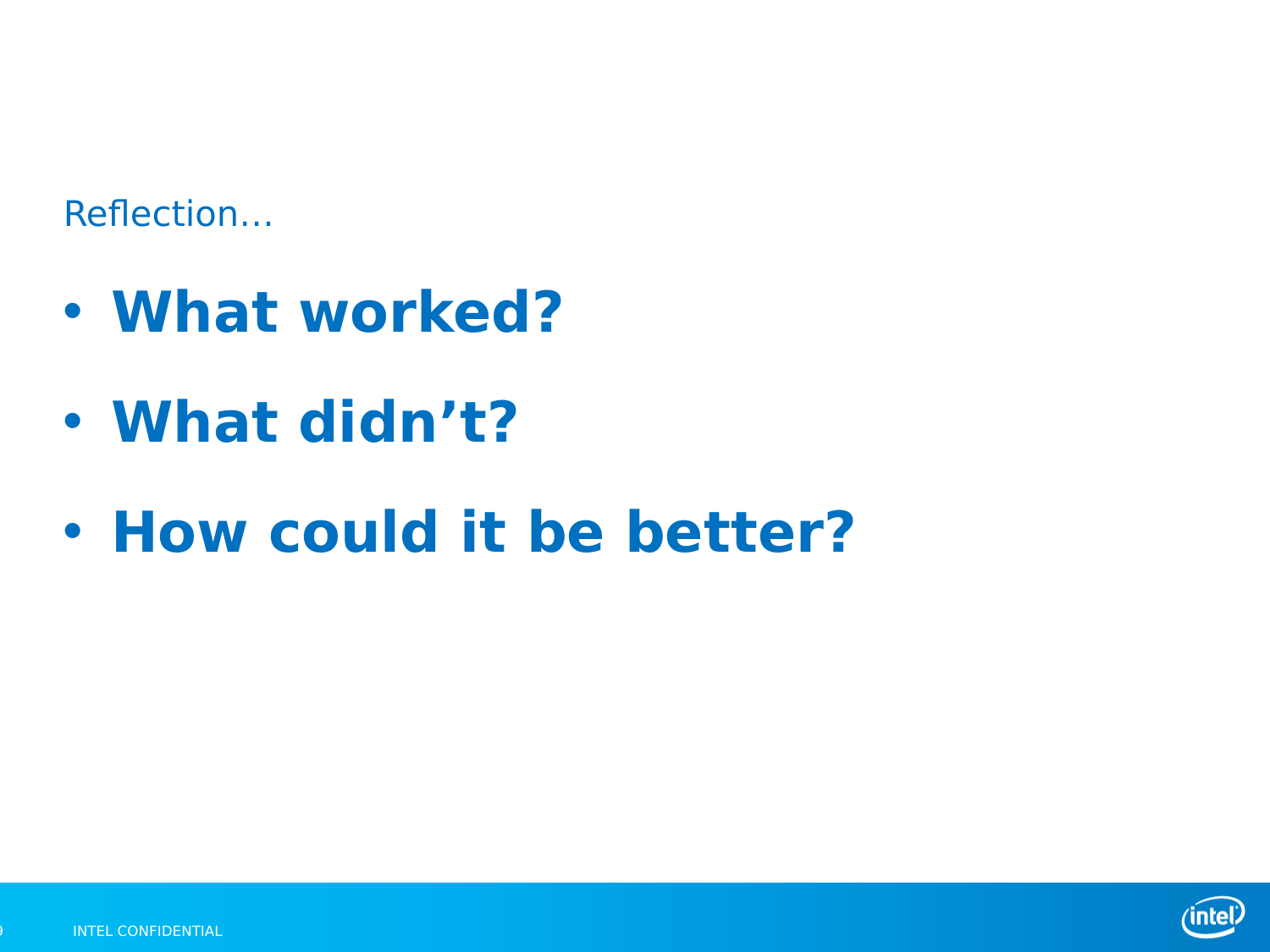

Reflection…
What worked?
What didn’t?
How could it be better?